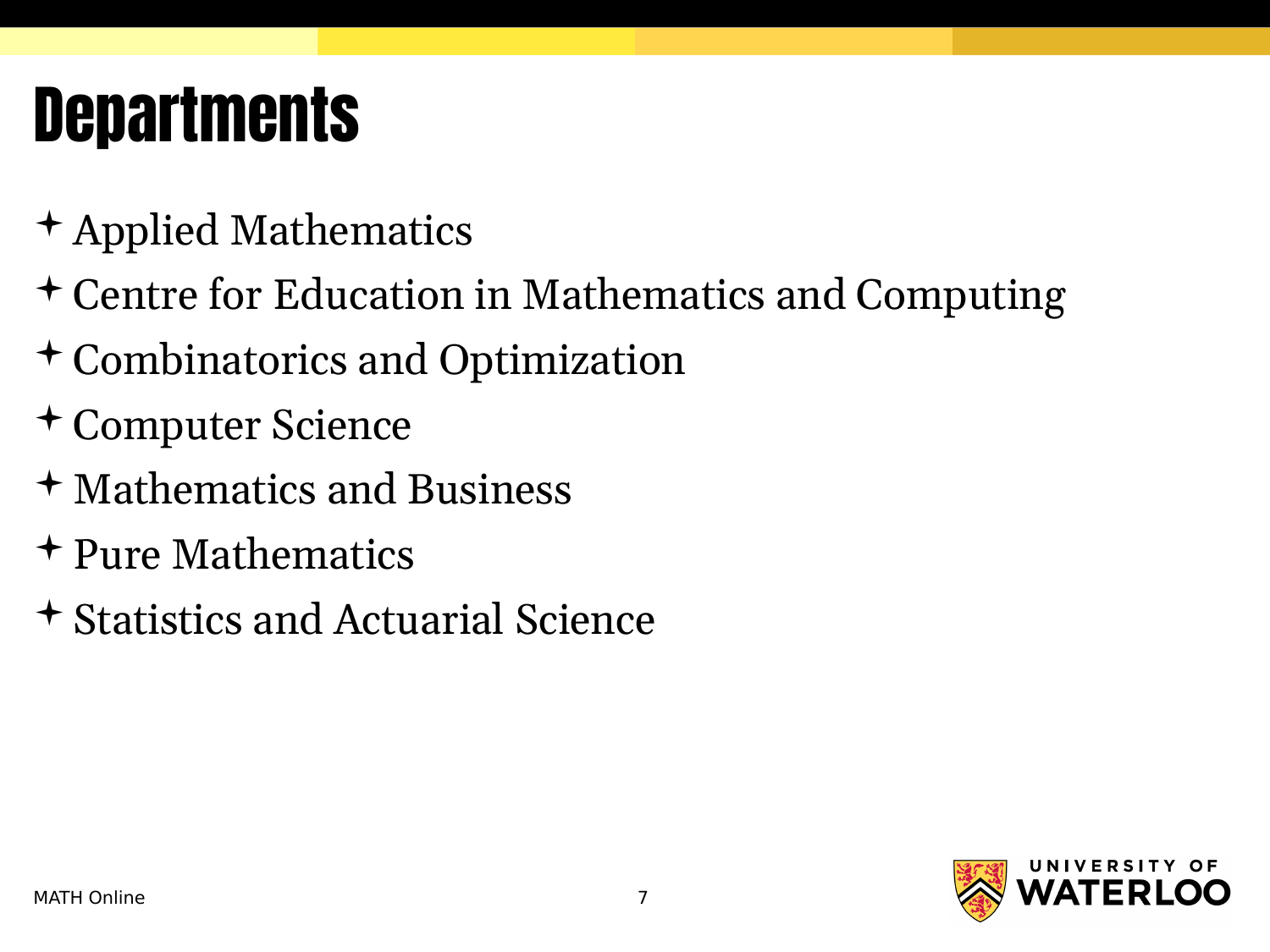

# Departments
Applied Mathematics
Centre for Education in Mathematics and Computing
Combinatorics and Optimization
Computer Science
Mathematics and Business
Pure Mathematics
Statistics and Actuarial Science
MATH Online
7